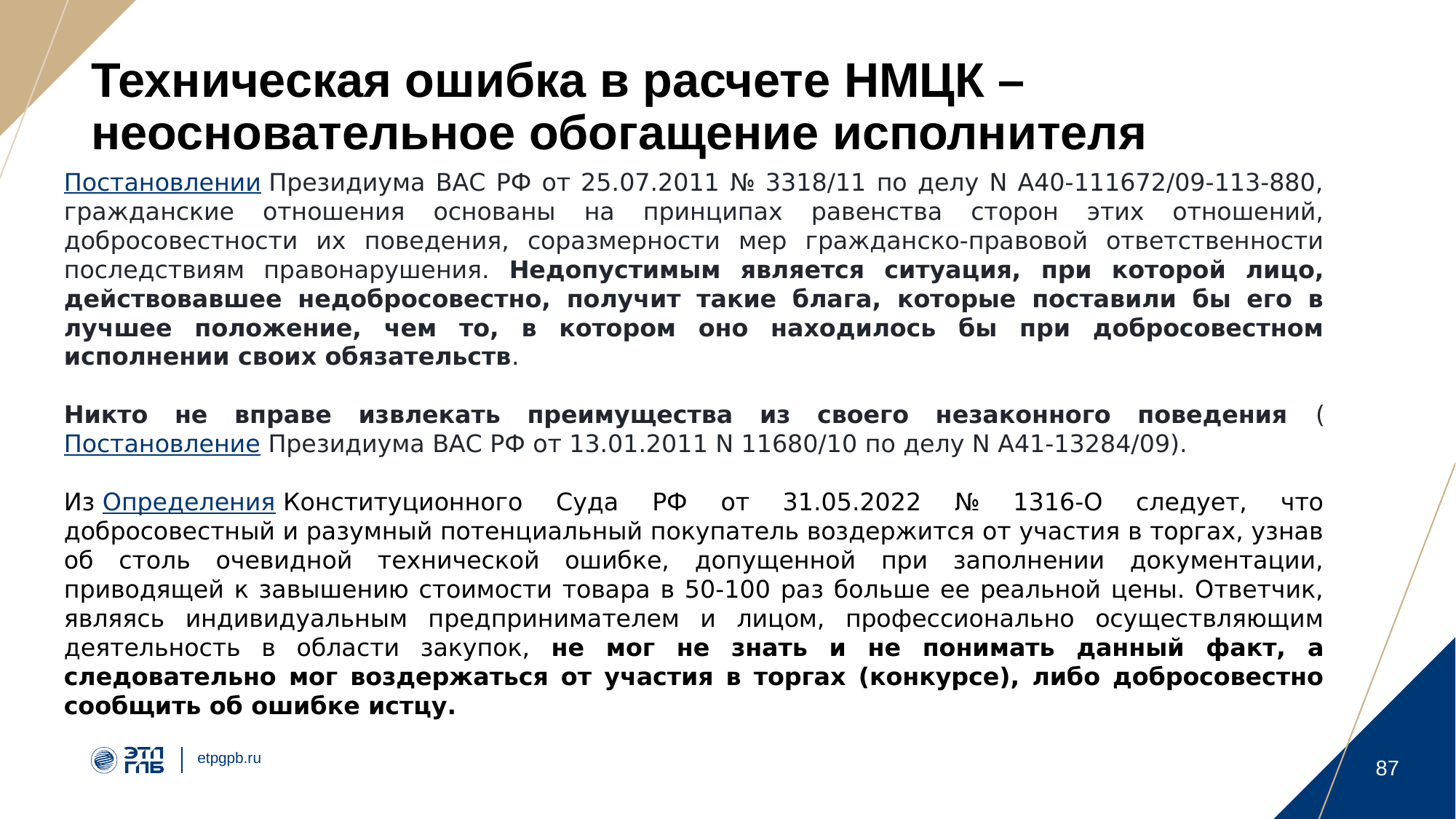

# Техническая ошибка в расчете НМЦК – неосновательное обогащение исполнителя
Постановлении Президиума ВАС РФ от 25.07.2011 № 3318/11 по делу N А40-111672/09-113-880, гражданские отношения основаны на принципах равенства сторон этих отношений, добросовестности их поведения, соразмерности мер гражданско-правовой ответственности последствиям правонарушения. Недопустимым является ситуация, при которой лицо, действовавшее недобросовестно, получит такие блага, которые поставили бы его в лучшее положение, чем то, в котором оно находилось бы при добросовестном исполнении своих обязательств.

Никто не вправе извлекать преимущества из своего незаконного поведения (Постановление Президиума ВАС РФ от 13.01.2011 N 11680/10 по делу N А41-13284/09).

Из Определения Конституционного Суда РФ от 31.05.2022 № 1316-О следует, что добросовестный и разумный потенциальный покупатель воздержится от участия в торгах, узнав об столь очевидной технической ошибке, допущенной при заполнении документации, приводящей к завышению стоимости товара в 50-100 раз больше ее реальной цены. Ответчик, являясь индивидуальным предпринимателем и лицом, профессионально осуществляющим деятельность в области закупок, не мог не знать и не понимать данный факт, а следовательно мог воздержаться от участия в торгах (конкурсе), либо добросовестно сообщить об ошибке истцу.